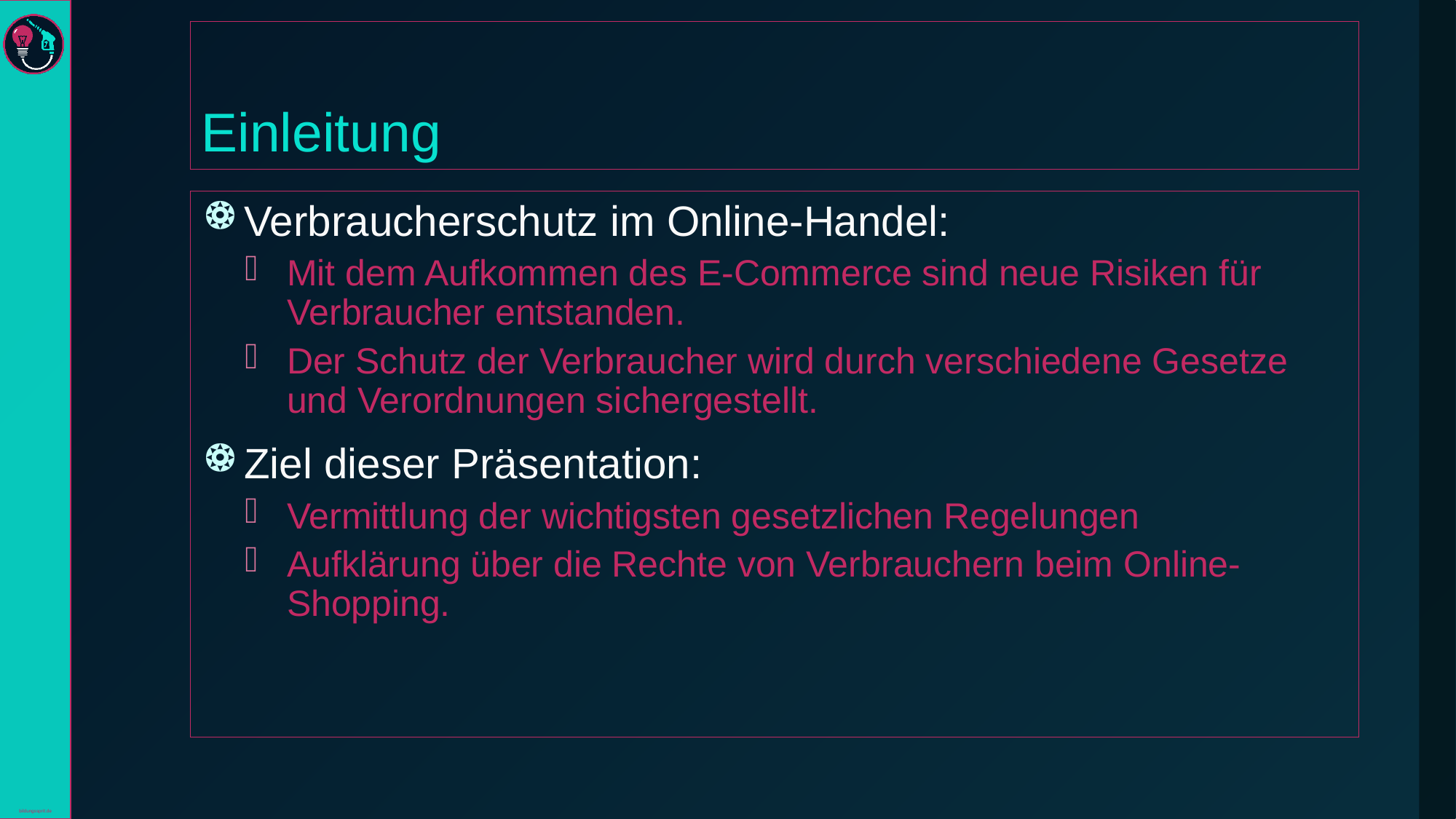

# Einleitung
Verbraucherschutz im Online-Handel:
Mit dem Aufkommen des E-Commerce sind neue Risiken für Verbraucher entstanden.
Der Schutz der Verbraucher wird durch verschiedene Gesetze und Verordnungen sichergestellt.
Ziel dieser Präsentation:
Vermittlung der wichtigsten gesetzlichen Regelungen
Aufklärung über die Rechte von Verbrauchern beim Online-Shopping.